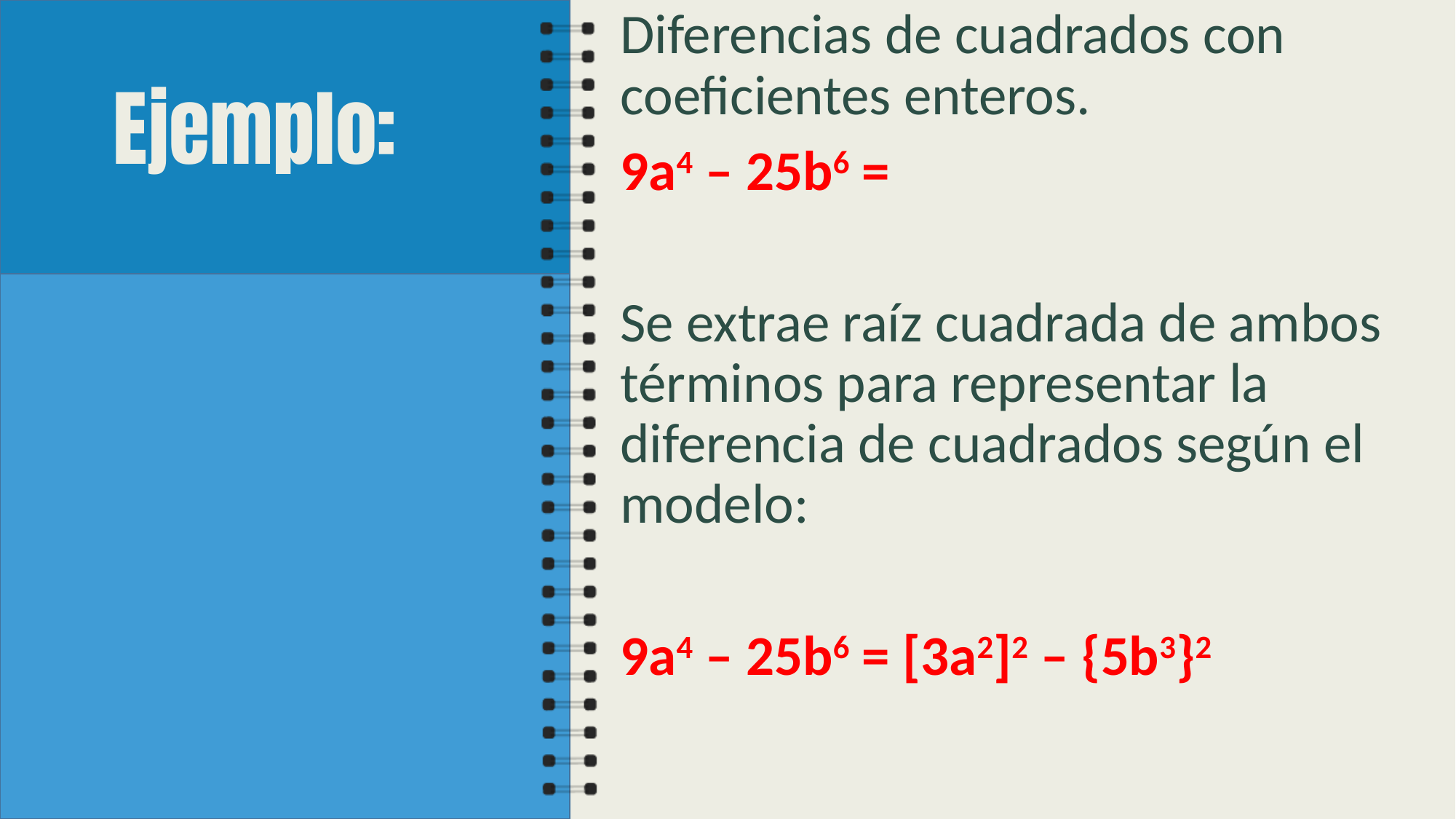

# Ejemplo:
Diferencias de cuadrados con coeficientes enteros.
9a4 – 25b6 =

Se extrae raíz cuadrada de ambos términos para representar la diferencia de cuadrados según el modelo:

9a4 – 25b6 = [3a2]2 – {5b3}2